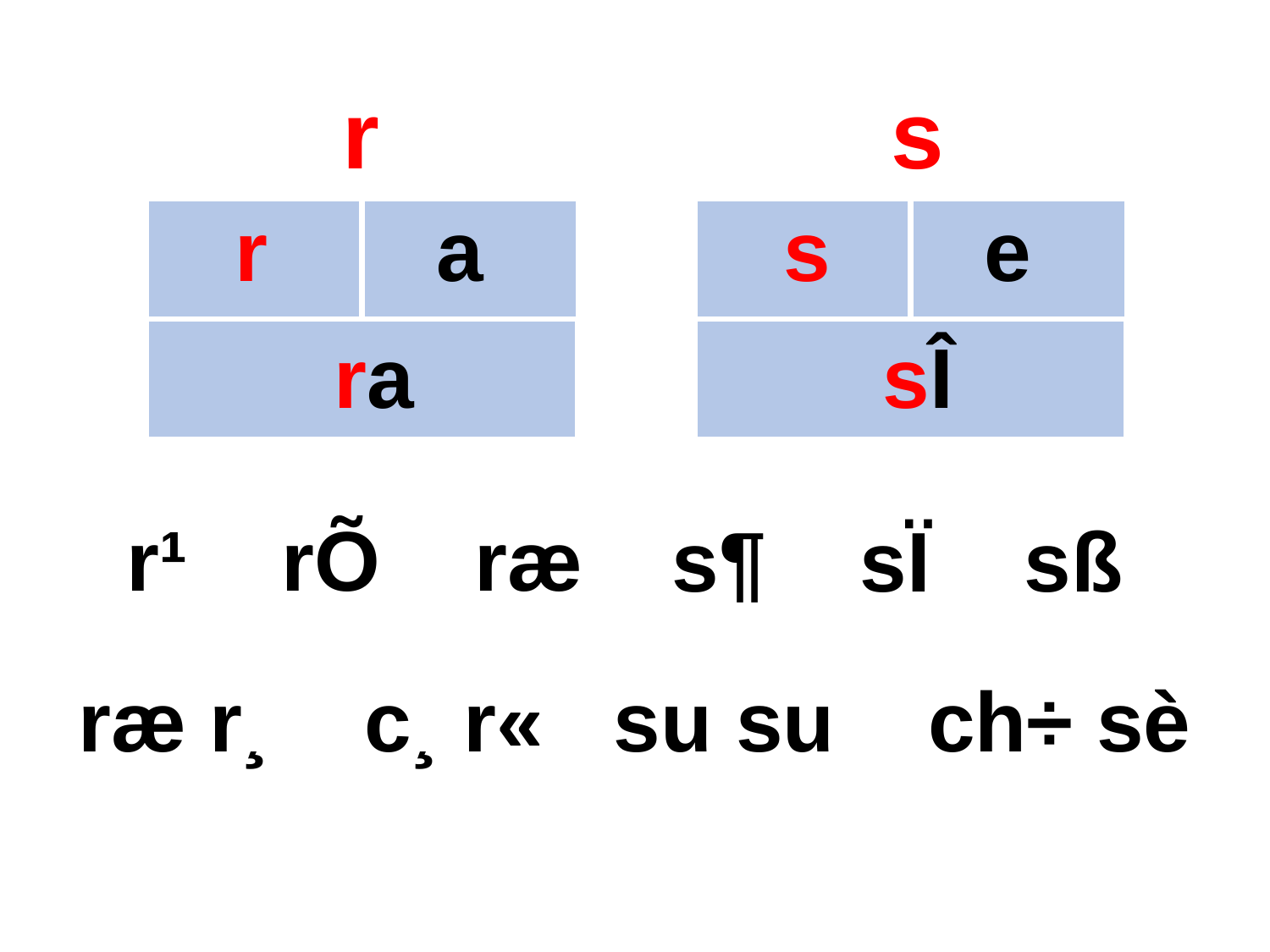

r
s
r
a
s
e

ra
sÎ

r¹    rÕ    ræ
s¶    sÏ    sß
ræ r¸    c¸ r«   su su    ch÷ sè